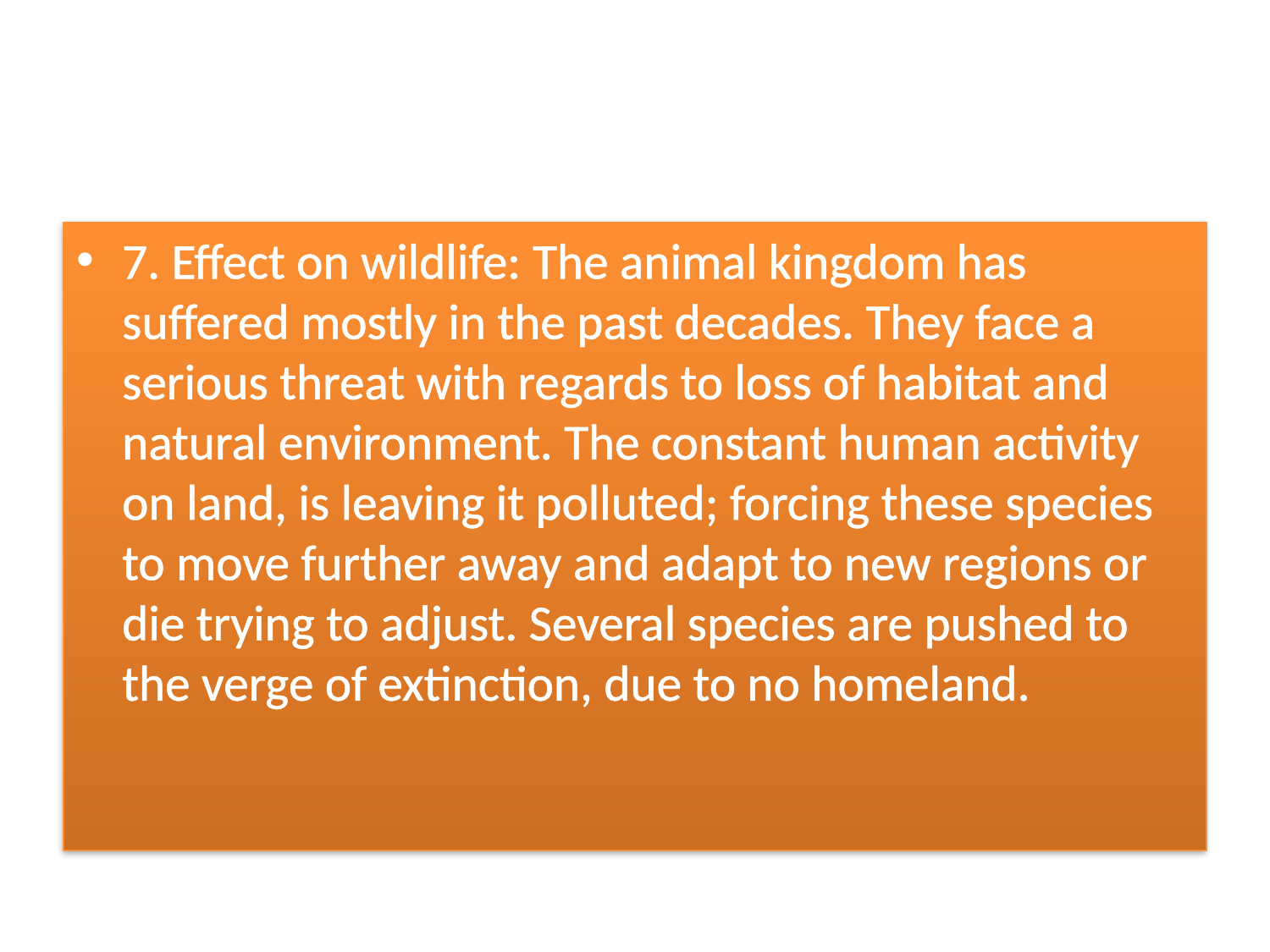

7. Effect on wildlife: The animal kingdom has suffered mostly in the past decades. They face a serious threat with regards to loss of habitat and natural environment. The constant human activity on land, is leaving it polluted; forcing these species to move further away and adapt to new regions or die trying to adjust. Several species are pushed to the verge of extinction, due to no homeland.